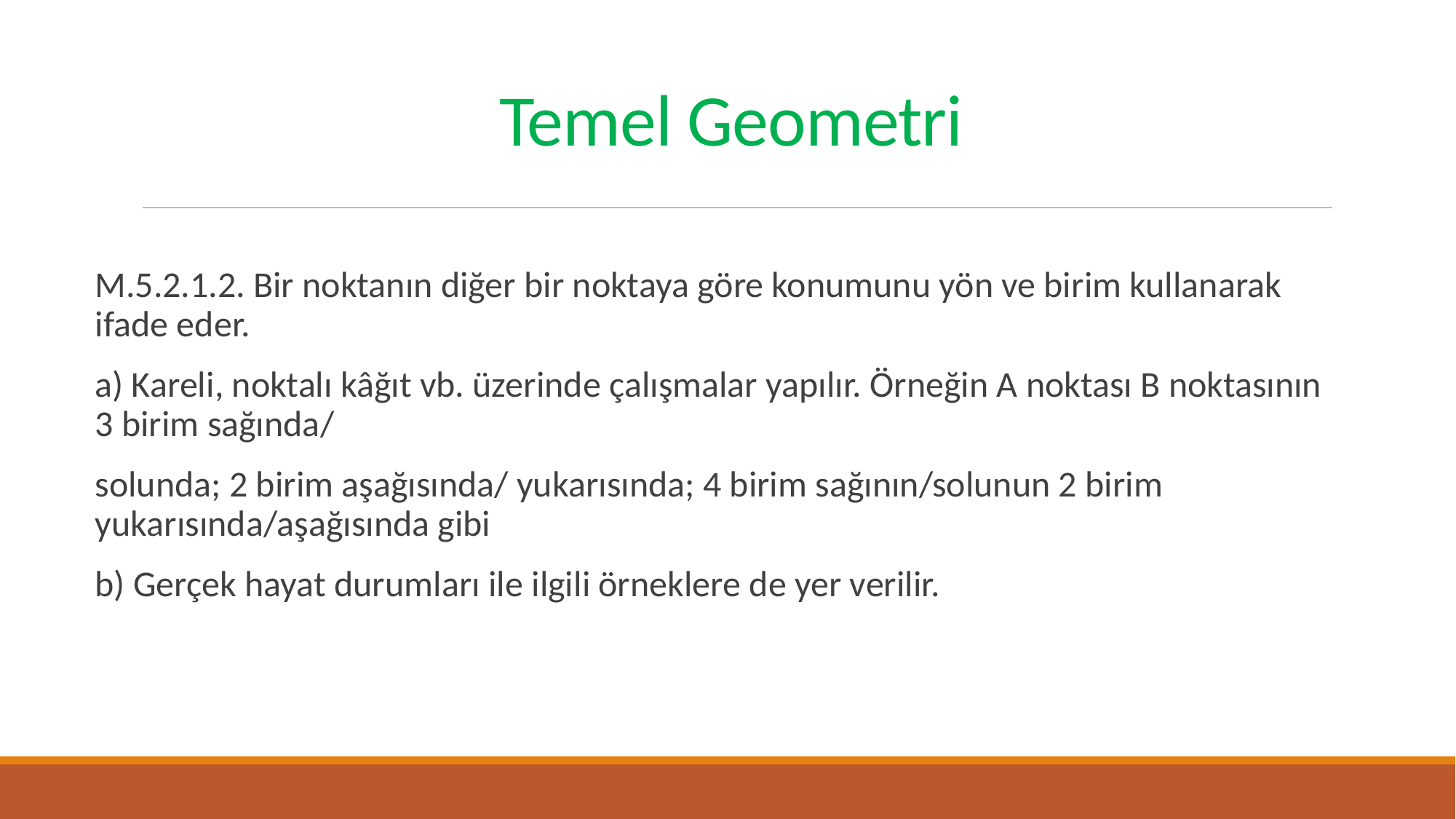

# Temel Geometri
M.5.2.1.2. Bir noktanın diğer bir noktaya göre konumunu yön ve birim kullanarak ifade eder.
a) Kareli, noktalı kâğıt vb. üzerinde çalışmalar yapılır. Örneğin A noktası B noktasının 3 birim sağında/
solunda; 2 birim aşağısında/ yukarısında; 4 birim sağının/solunun 2 birim yukarısında/aşağısında gibi
b) Gerçek hayat durumları ile ilgili örneklere de yer verilir.